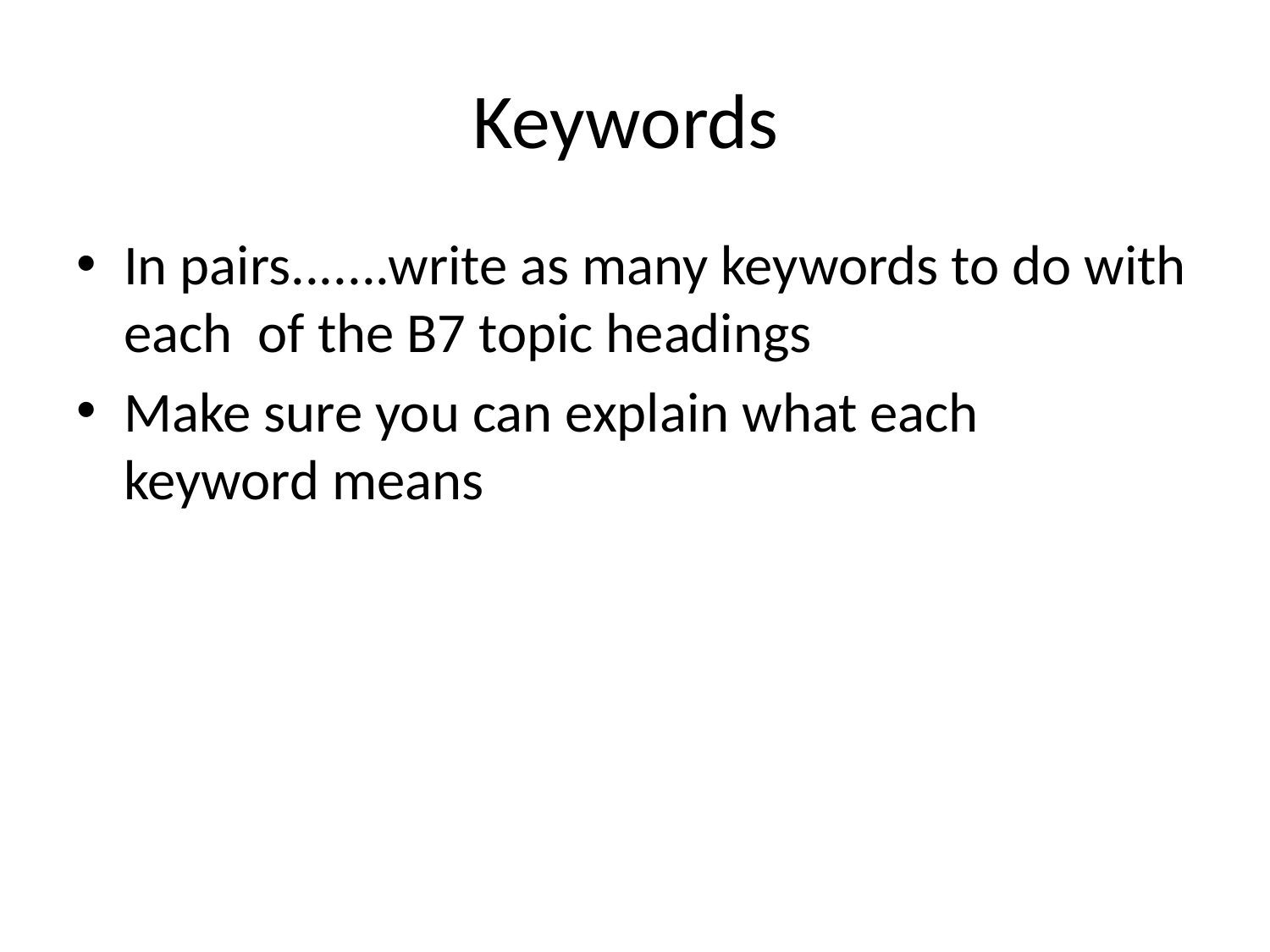

# Keywords
In pairs.......write as many keywords to do with each  of the B7 topic headings
Make sure you can explain what each  keyword means